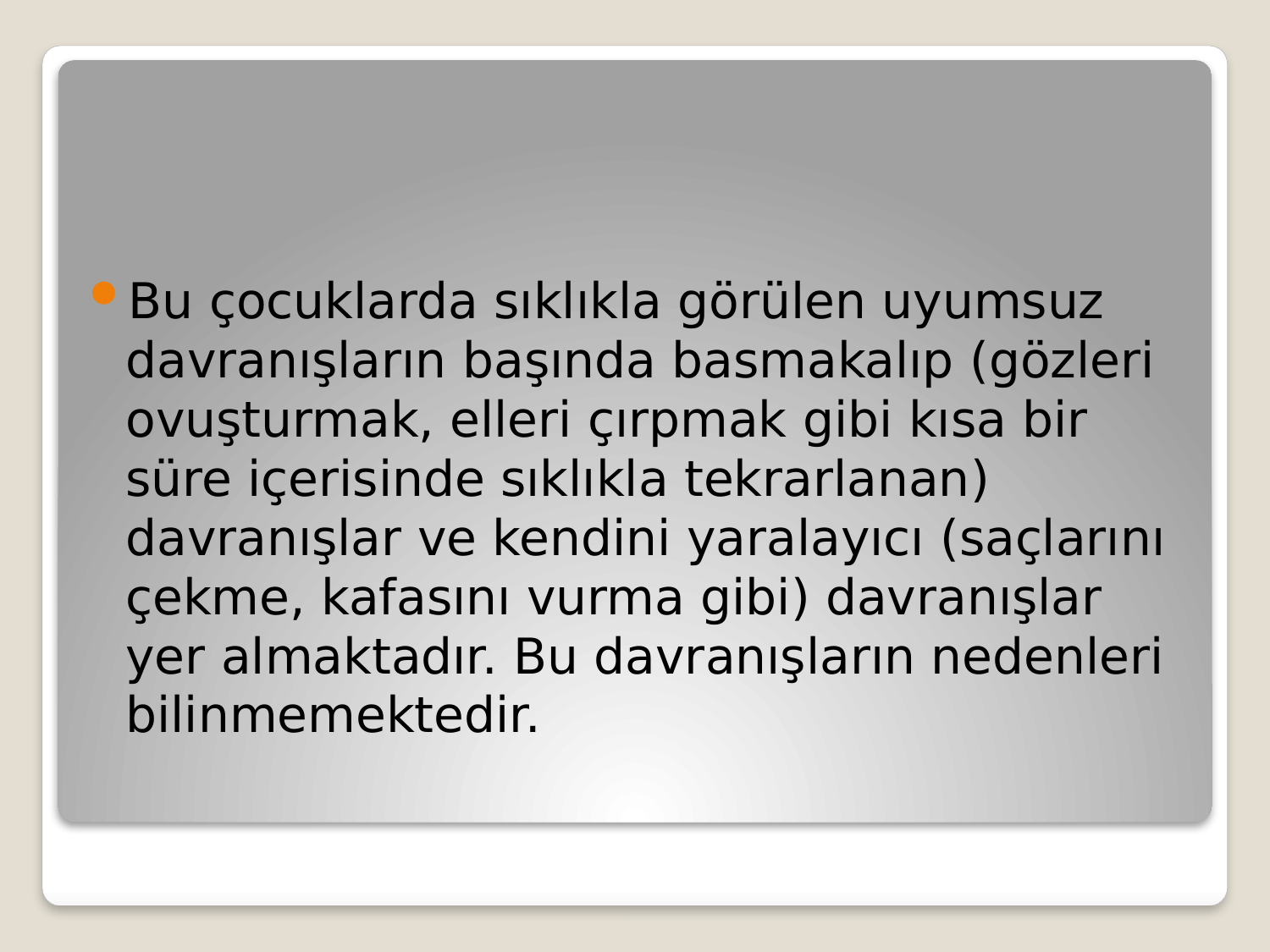

#

Bu çocuklarda sıklıkla görülen uyumsuz davranışların başında basmakalıp (gözleri ovuşturmak, elleri çırpmak gibi kısa bir süre içerisinde sıklıkla tekrarlanan) davranışlar ve kendini yaralayıcı (saçlarını çekme, kafasını vurma gibi) davranışlar yer almaktadır. Bu davranışların nedenleri bilinmemektedir.